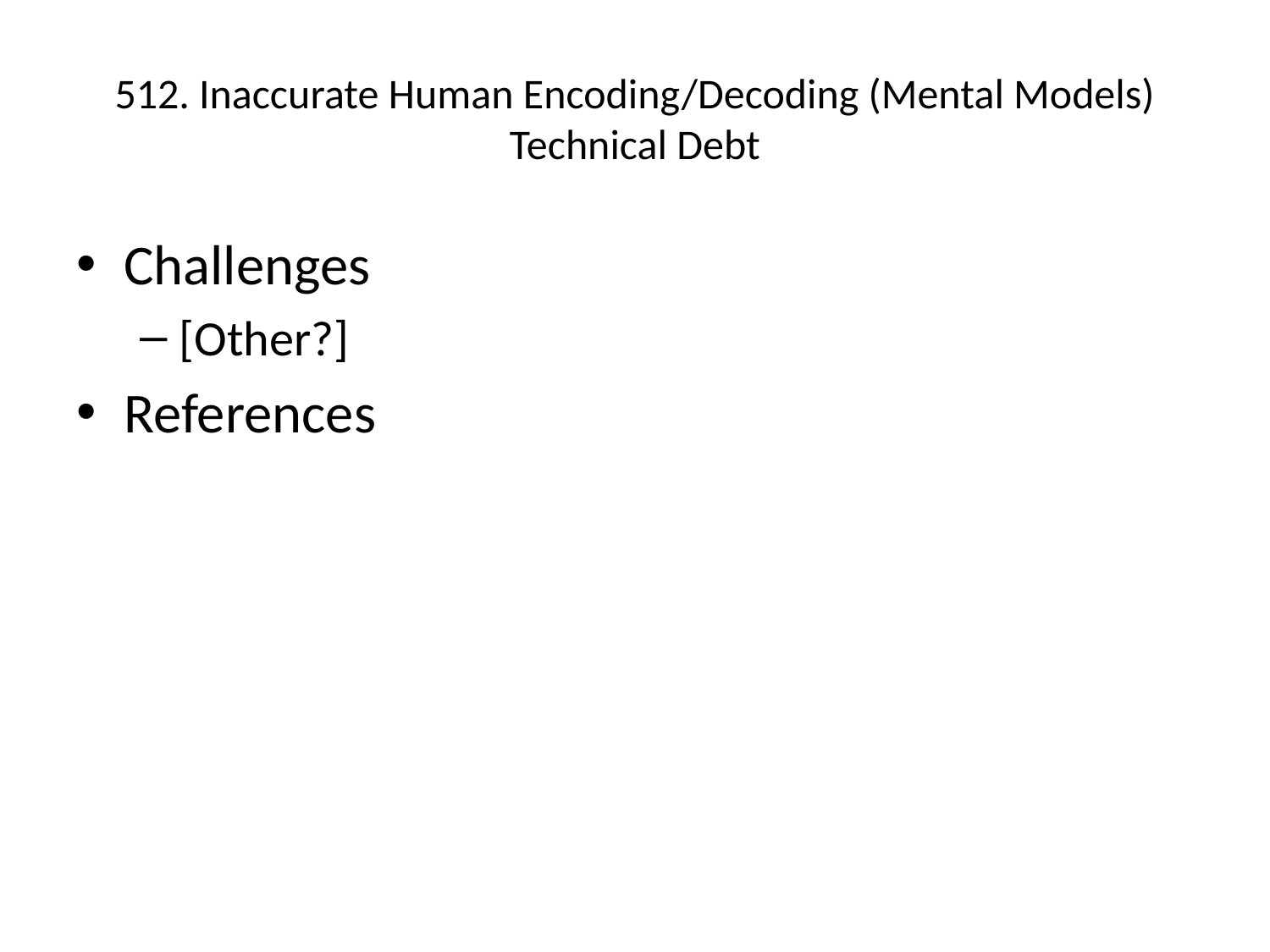

# 512. Inaccurate Human Encoding/Decoding (Mental Models) Technical Debt
Challenges
[Other?]
References